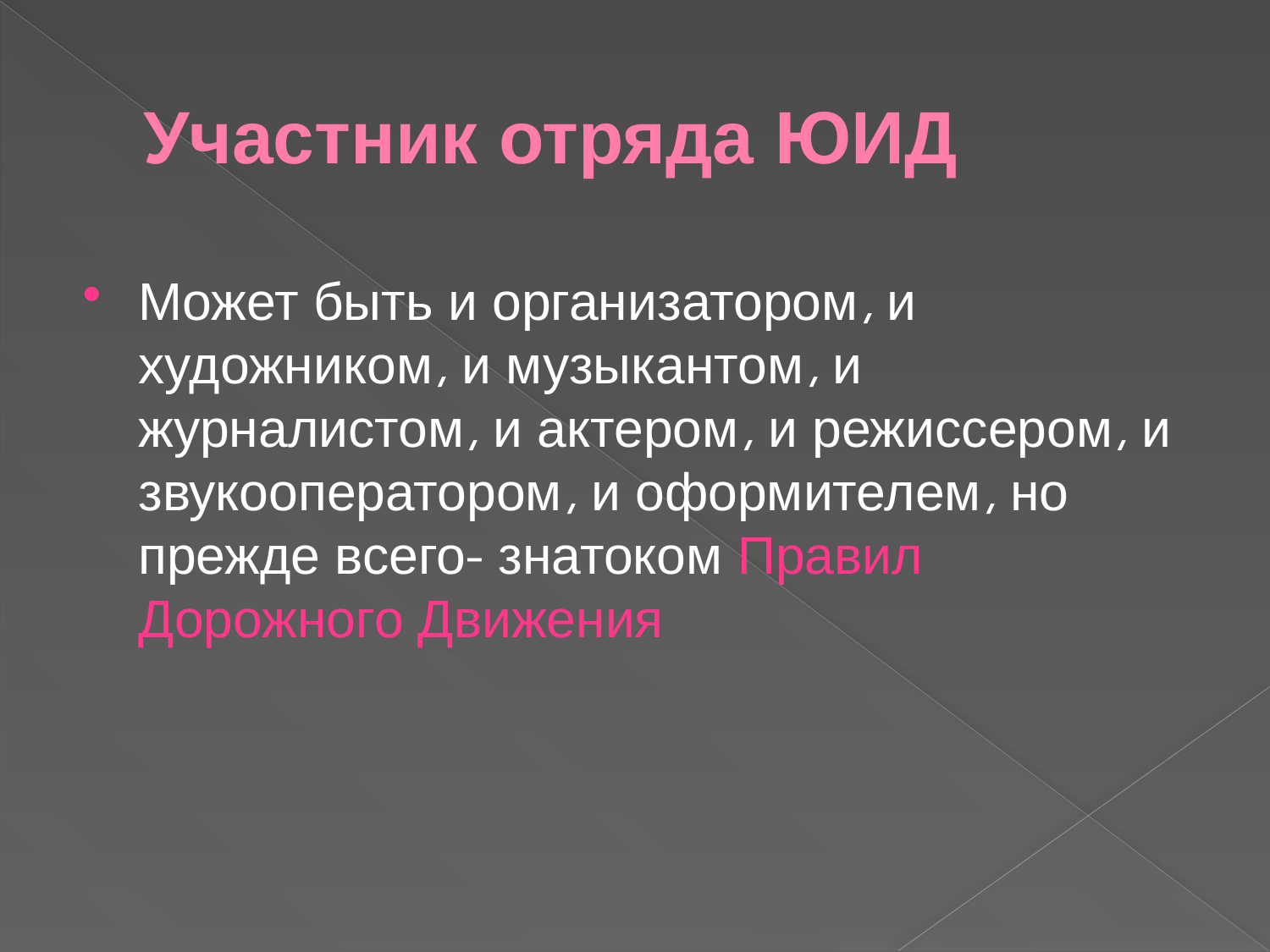

# Участник отряда ЮИД
Может быть и организатором, и художником, и музыкантом, и журналистом, и актером, и режиссером, и звукооператором, и оформителем, но прежде всего- знатоком Правил Дорожного Движения